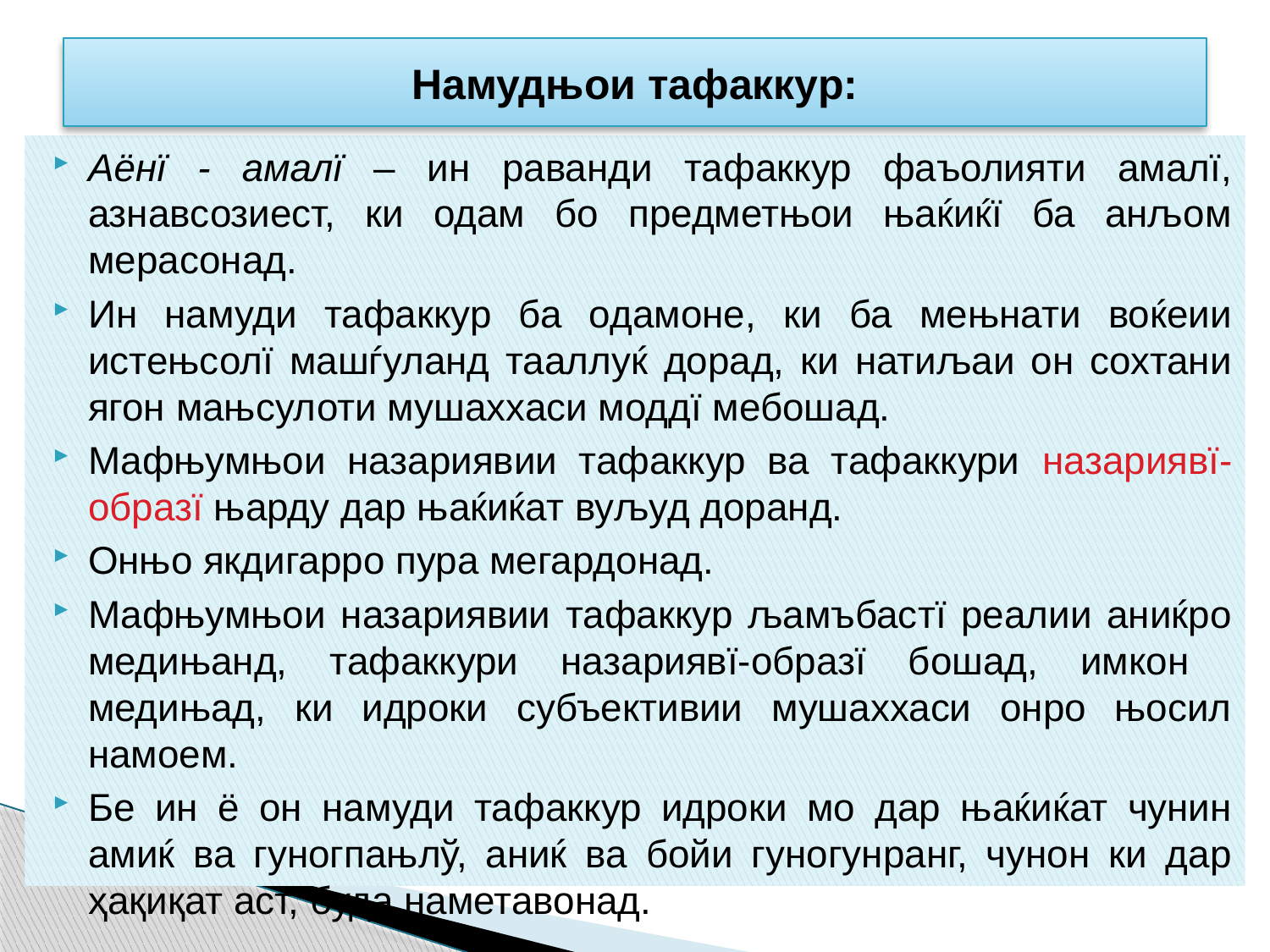

# Намудњои тафаккур:
Аёнї - амалї – ин раванди тафаккур фаъолияти амалї, азнавсозиест, ки одам бо предметњои њаќиќї ба анљом мерасонад.
Ин намуди тафаккур ба одамоне, ки ба мењнати воќеии истењсолї машѓуланд тааллуќ дорад, ки натиљаи он сохтани ягон мањсулоти мушаххаси моддї мебошад.
Мафњумњои назариявии тафаккур ва тафаккури назариявї-образї њарду дар њаќиќат вуљуд доранд.
Онњо якдигарро пура мегардонад.
Мафњумњои назариявии тафаккур љамъбастї реалии аниќро медињанд, тафаккури назариявї-образї бошад, имкон  медињад, ки идроки субъективии мушаххаси онро њосил намоем.
Бе ин ё он намуди тафаккур идроки мо дар њаќиќат чунин амиќ ва гуногпањлў, аниќ ва бойи гуногунранг, чунон ки дар ҳақиқат аст, буда наметавонад.